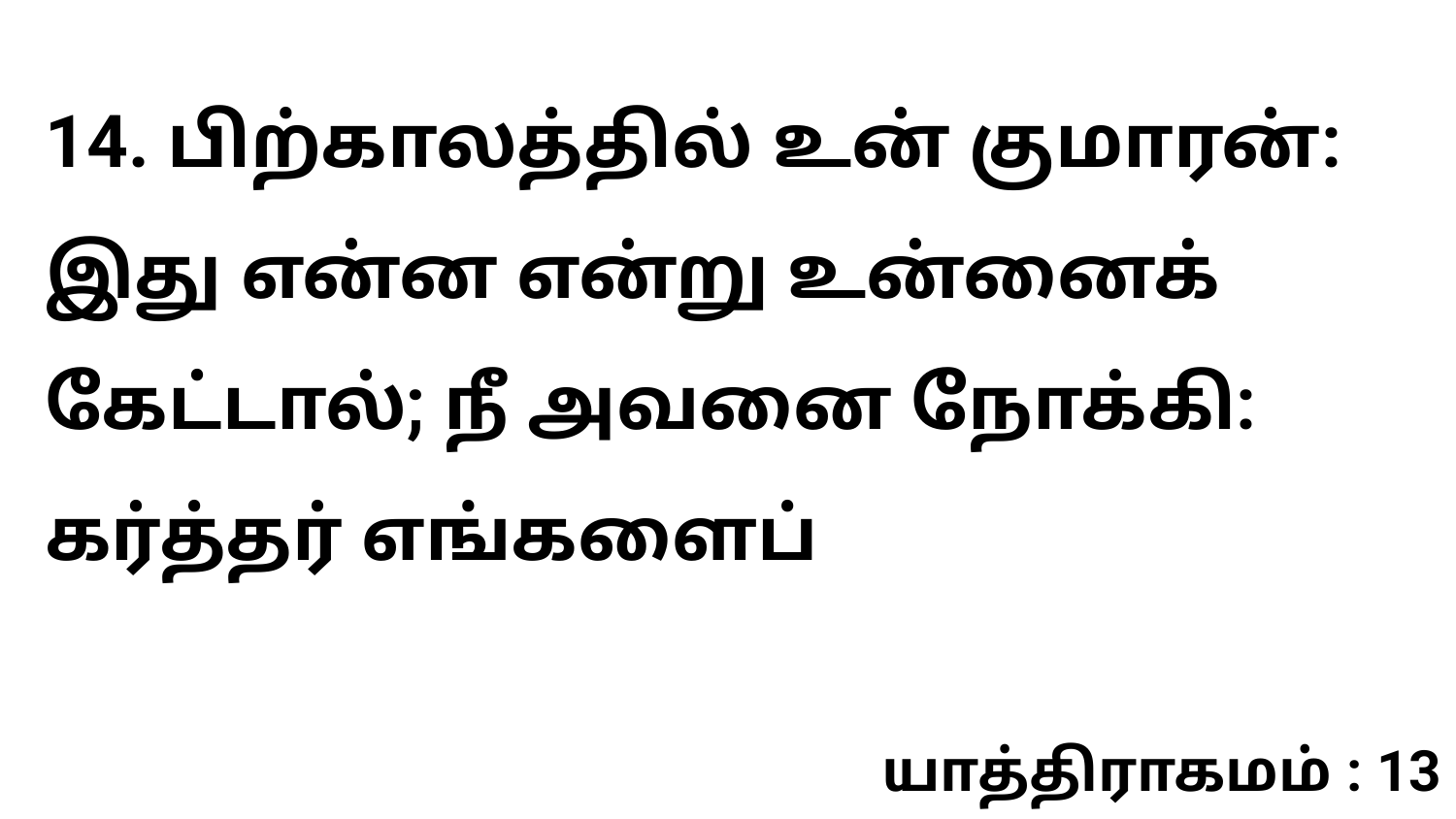

14. பிற்காலத்தில் உன் குமாரன்: இது என்ன என்று உன்னைக் கேட்டால்; நீ அவனை நோக்கி: கர்த்தர் எங்களைப்
யாத்திராகமம் : 13